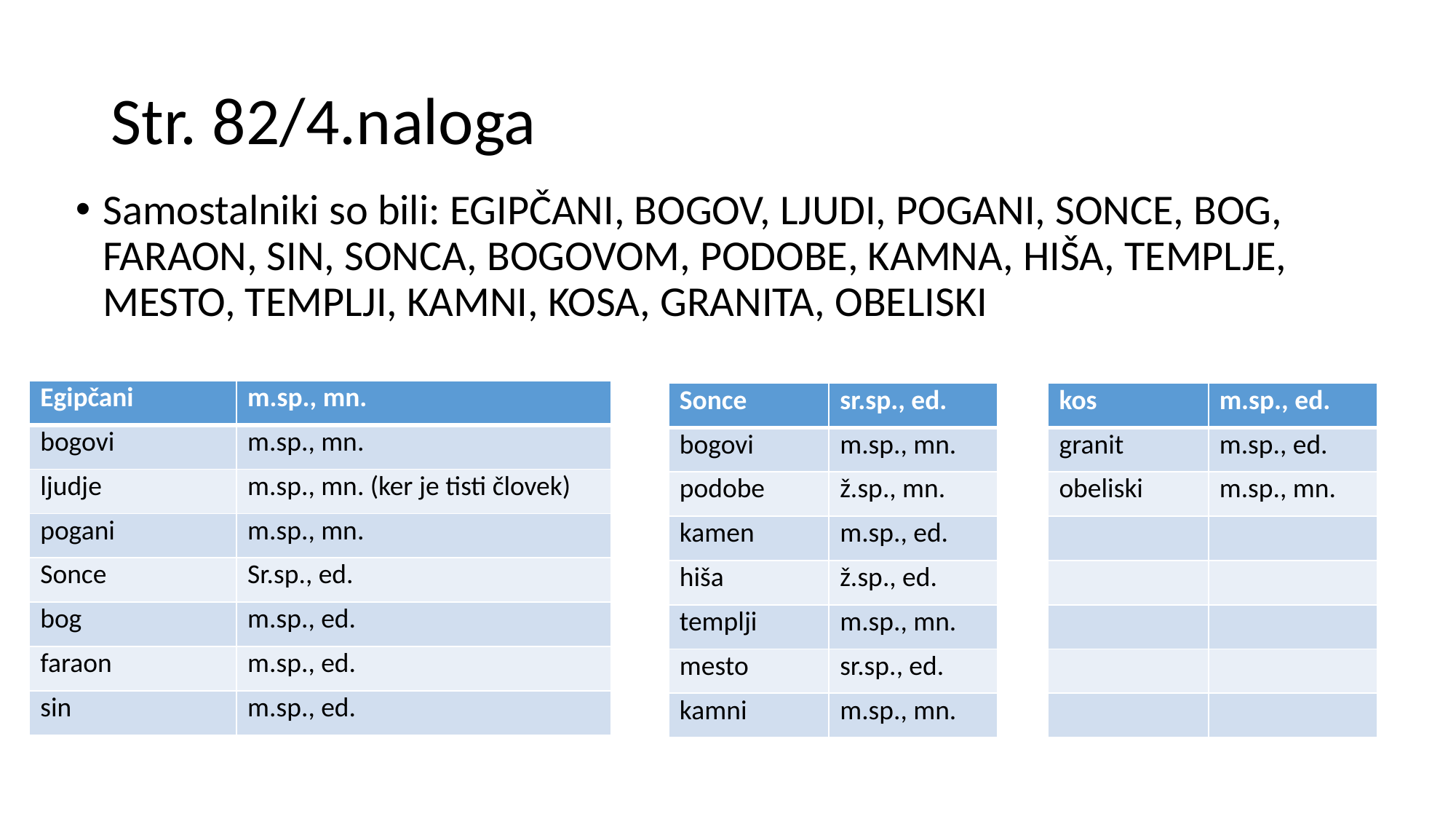

# Str. 82/4.naloga
Samostalniki so bili: EGIPČANI, BOGOV, LJUDI, POGANI, SONCE, BOG, FARAON, SIN, SONCA, BOGOVOM, PODOBE, KAMNA, HIŠA, TEMPLJE, MESTO, TEMPLJI, KAMNI, KOSA, GRANITA, OBELISKI

| Egipčani | m.sp., mn. |
| --- | --- |
| bogovi | m.sp., mn. |
| ljudje | m.sp., mn. (ker je tisti človek) |
| pogani | m.sp., mn. |
| Sonce | Sr.sp., ed. |
| bog | m.sp., ed. |
| faraon | m.sp., ed. |
| sin | m.sp., ed. |
| Sonce | sr.sp., ed. |
| --- | --- |
| bogovi | m.sp., mn. |
| podobe | ž.sp., mn. |
| kamen | m.sp., ed. |
| hiša | ž.sp., ed. |
| templji | m.sp., mn. |
| mesto | sr.sp., ed. |
| kamni | m.sp., mn. |
| kos | m.sp., ed. |
| --- | --- |
| granit | m.sp., ed. |
| obeliski | m.sp., mn. |
|  |  |
|  |  |
|  |  |
|  |  |
|  |  |